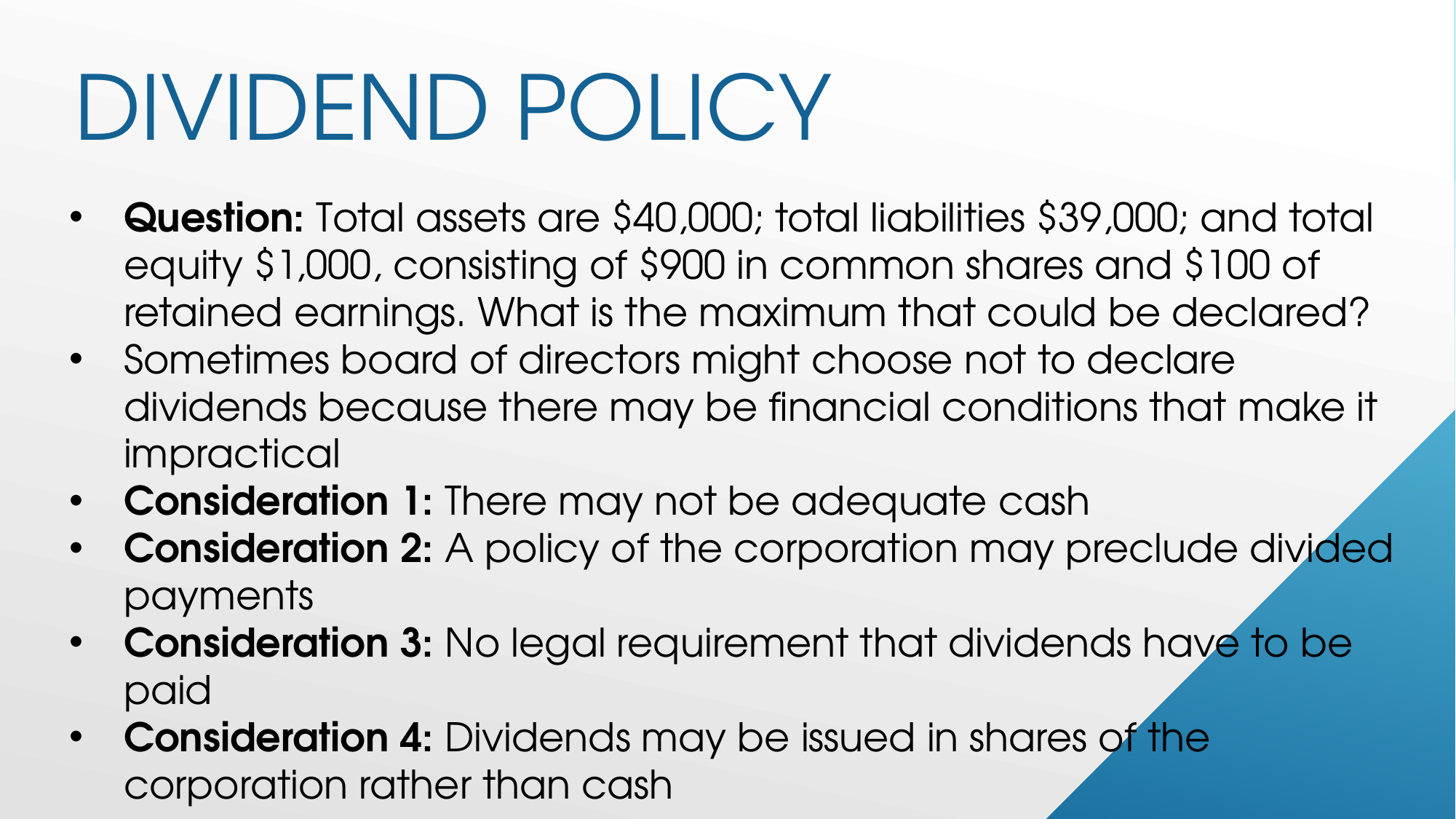

# Dividend policy
Question: Total assets are $40,000; total liabilities $39,000; and total equity $1,000, consisting of $900 in common shares and $100 of retained earnings. What is the maximum that could be declared?
Sometimes board of directors might choose not to declare dividends because there may be financial conditions that make it impractical
Consideration 1: There may not be adequate cash
Consideration 2: A policy of the corporation may preclude divided payments
Consideration 3: No legal requirement that dividends have to be paid
Consideration 4: Dividends may be issued in shares of the corporation rather than cash